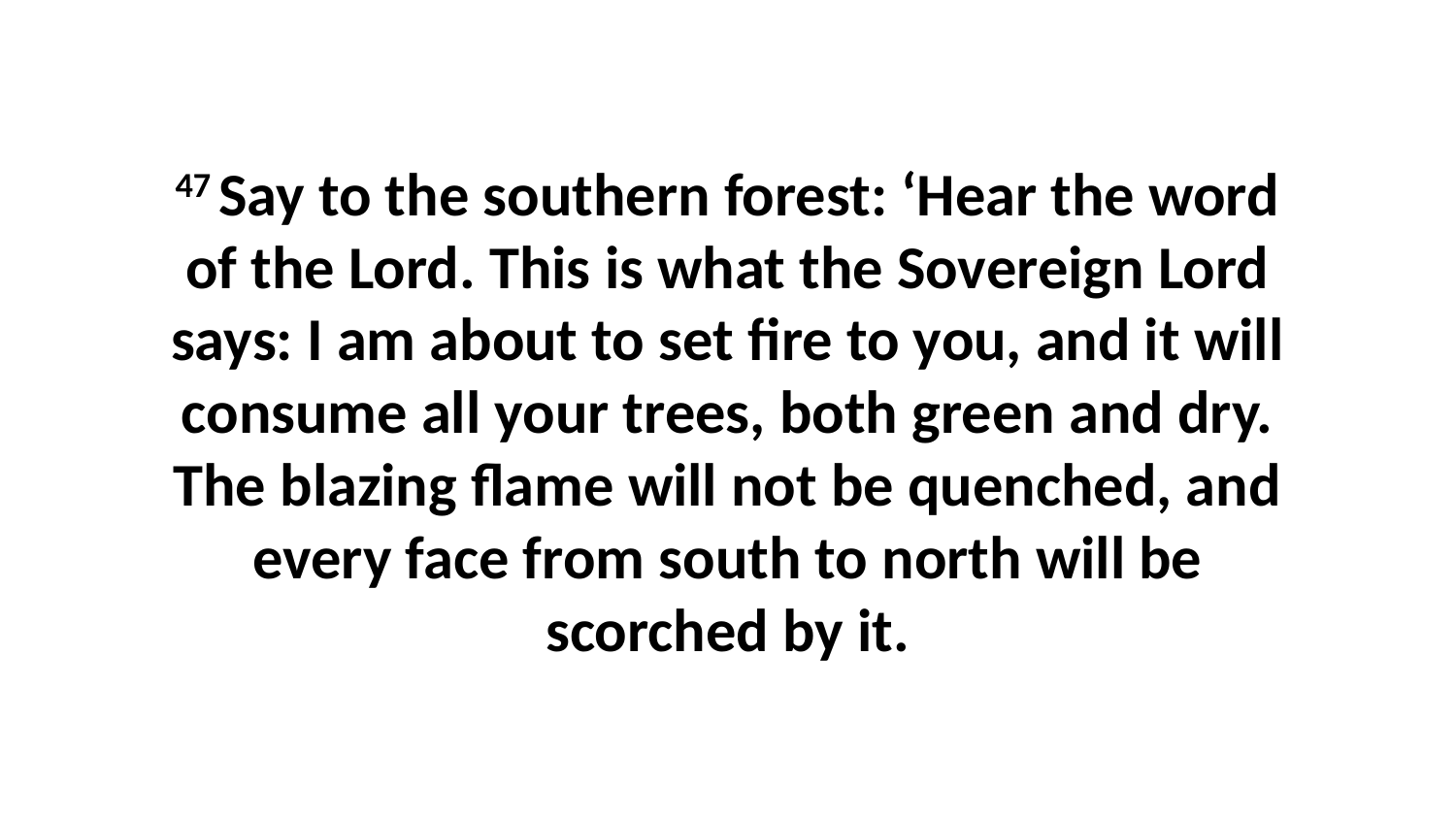

47 Say to the southern forest: ‘Hear the word of the Lord. This is what the Sovereign Lord says: I am about to set fire to you, and it will consume all your trees, both green and dry. The blazing flame will not be quenched, and every face from south to north will be scorched by it.